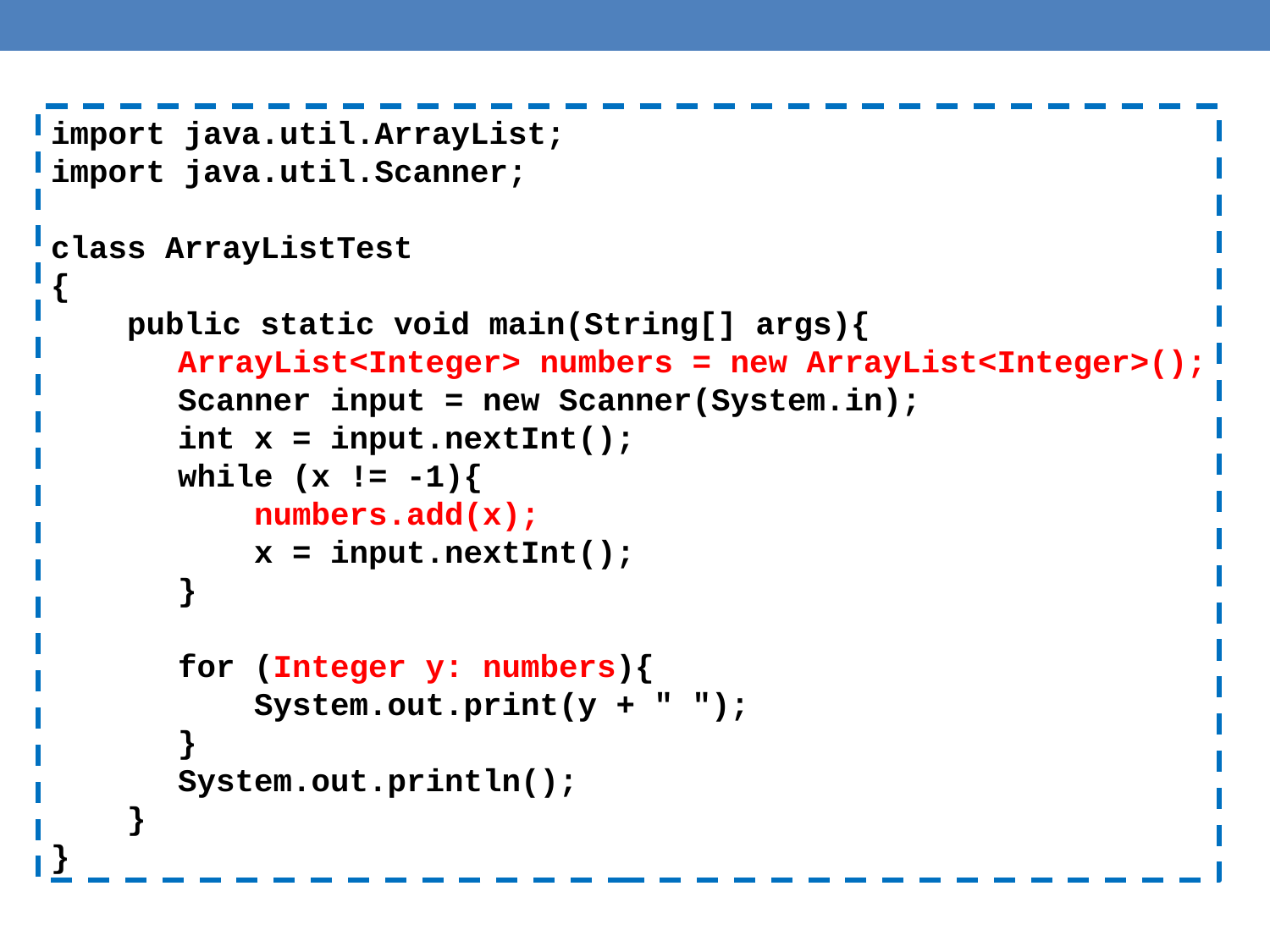

import java.util.ArrayList;
import java.util.Scanner;

class ArrayListTest
{
    public static void main(String[] args){
	ArrayList<Integer> numbers = new ArrayList<Integer>();
	Scanner input = new Scanner(System.in);
	int x = input.nextInt();
	while (x != -1){
	    numbers.add(x);
	    x = input.nextInt();
	}

	for (Integer y: numbers){
	    System.out.print(y + " ");
	}
	System.out.println();
    }
}